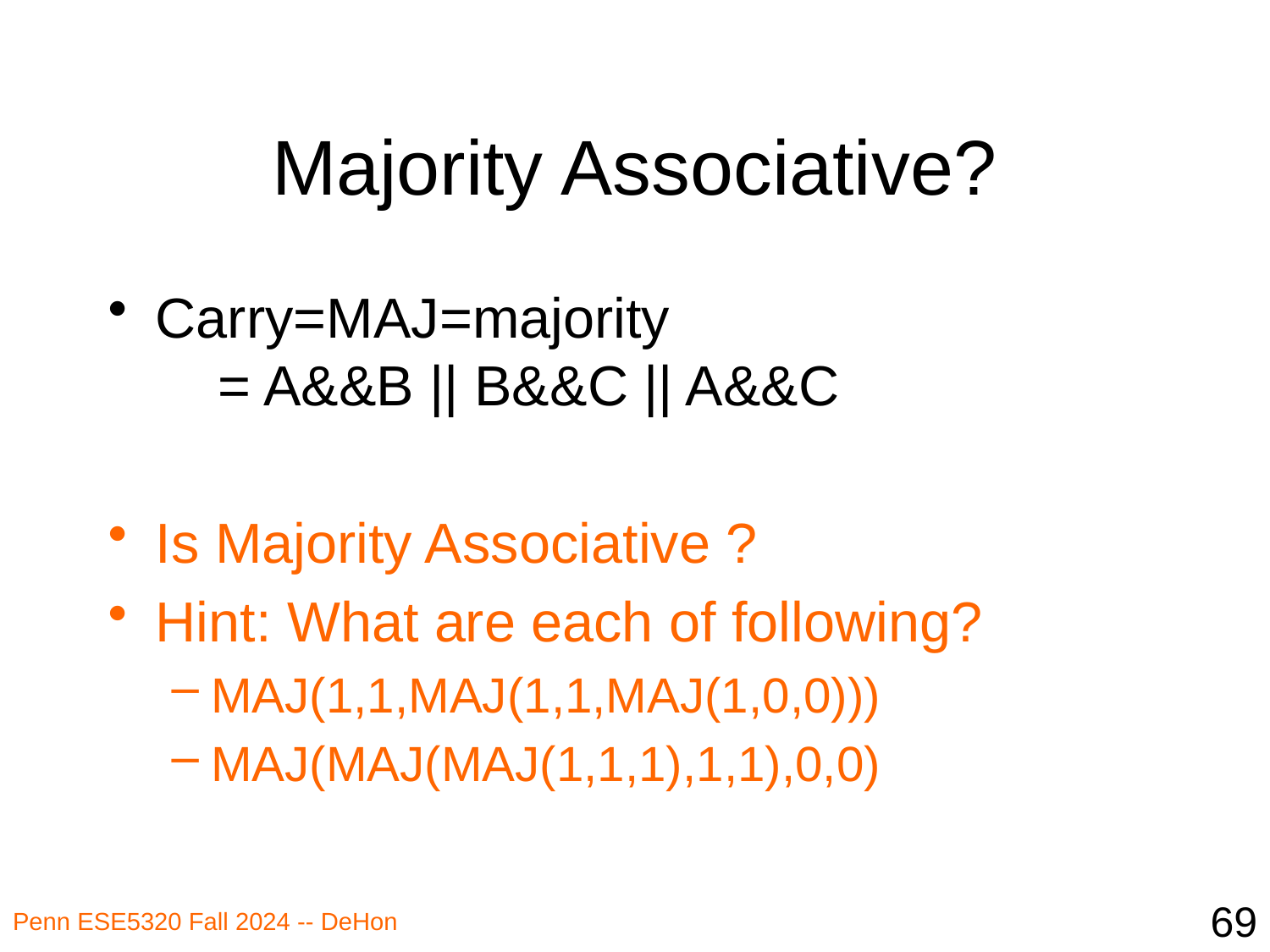

# Majority Associative?
Carry=MAJ=majority
    = A&&B || B&&C || A&&C

Is Majority Associative ?
Hint: What are each of following?
MAJ(1,1,MAJ(1,1,MAJ(1,0,0)))
MAJ(MAJ(MAJ(1,1,1),1,1),0,0)
69
Penn ESE5320 Fall 2024 -- DeHon